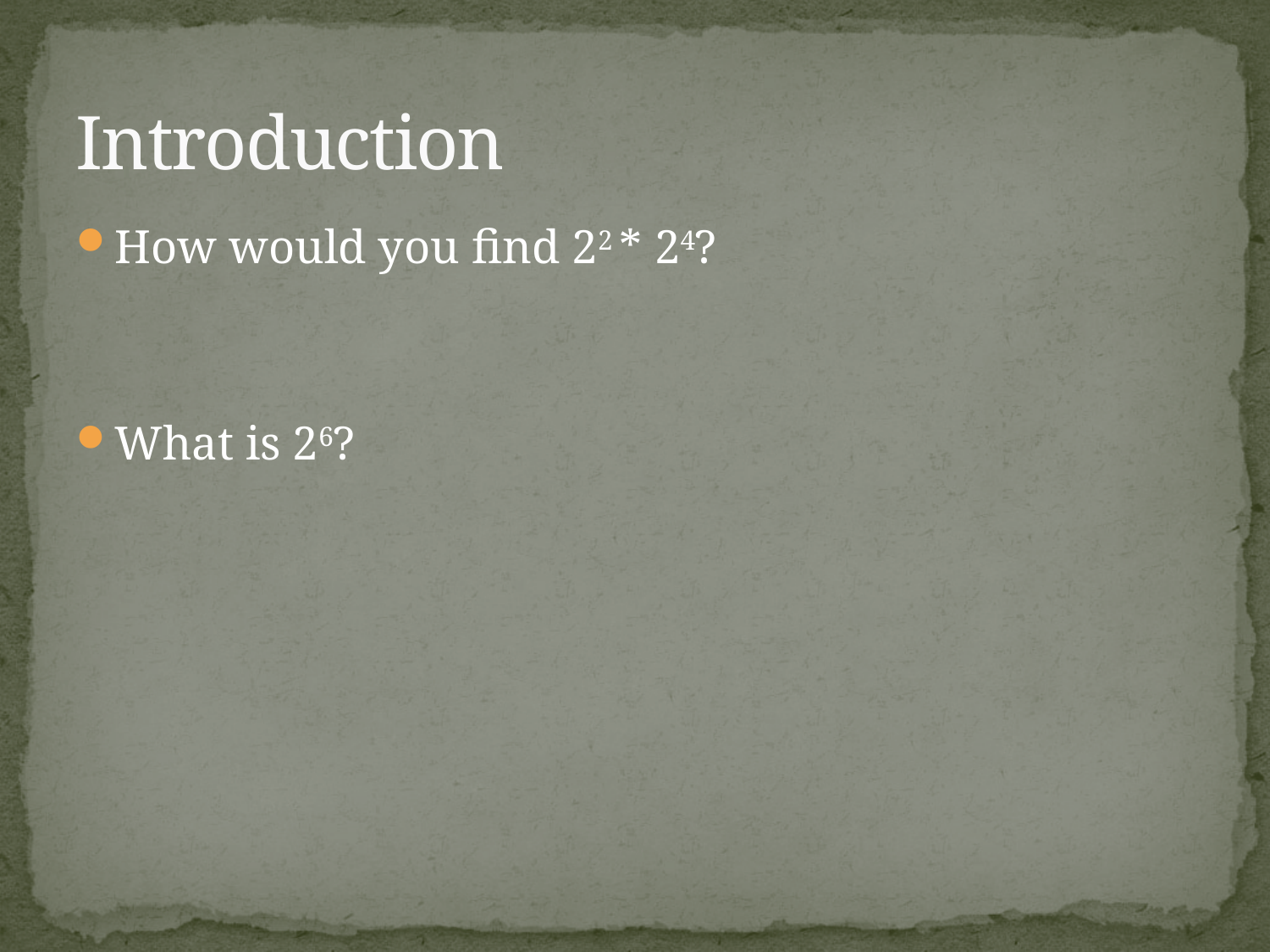

# Introduction
How would you find 22 * 24?

What is 26?